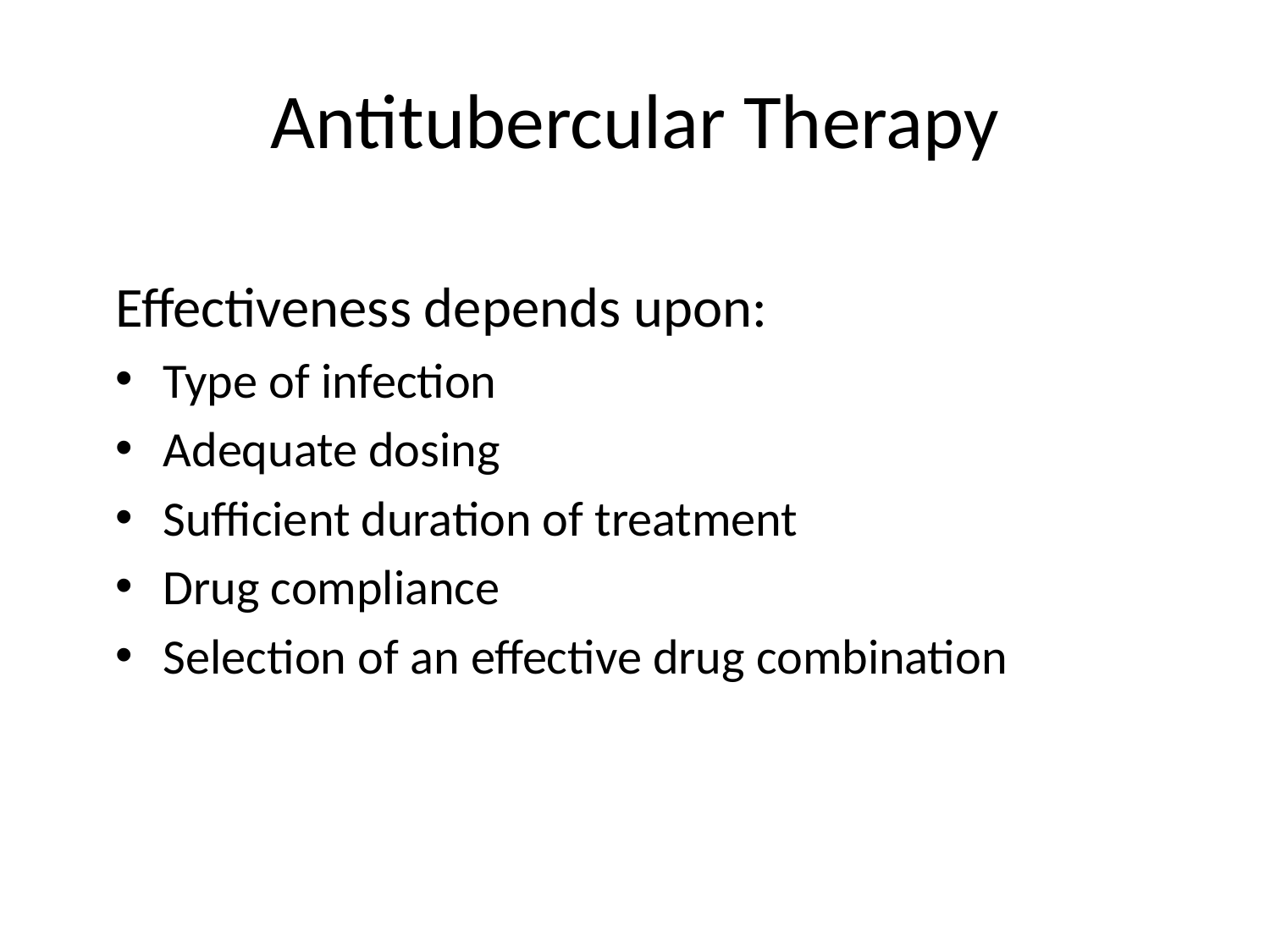

# Antitubercular Therapy
Effectiveness depends upon:
Type of infection
Adequate dosing
Sufficient duration of treatment
Drug compliance
Selection of an effective drug combination